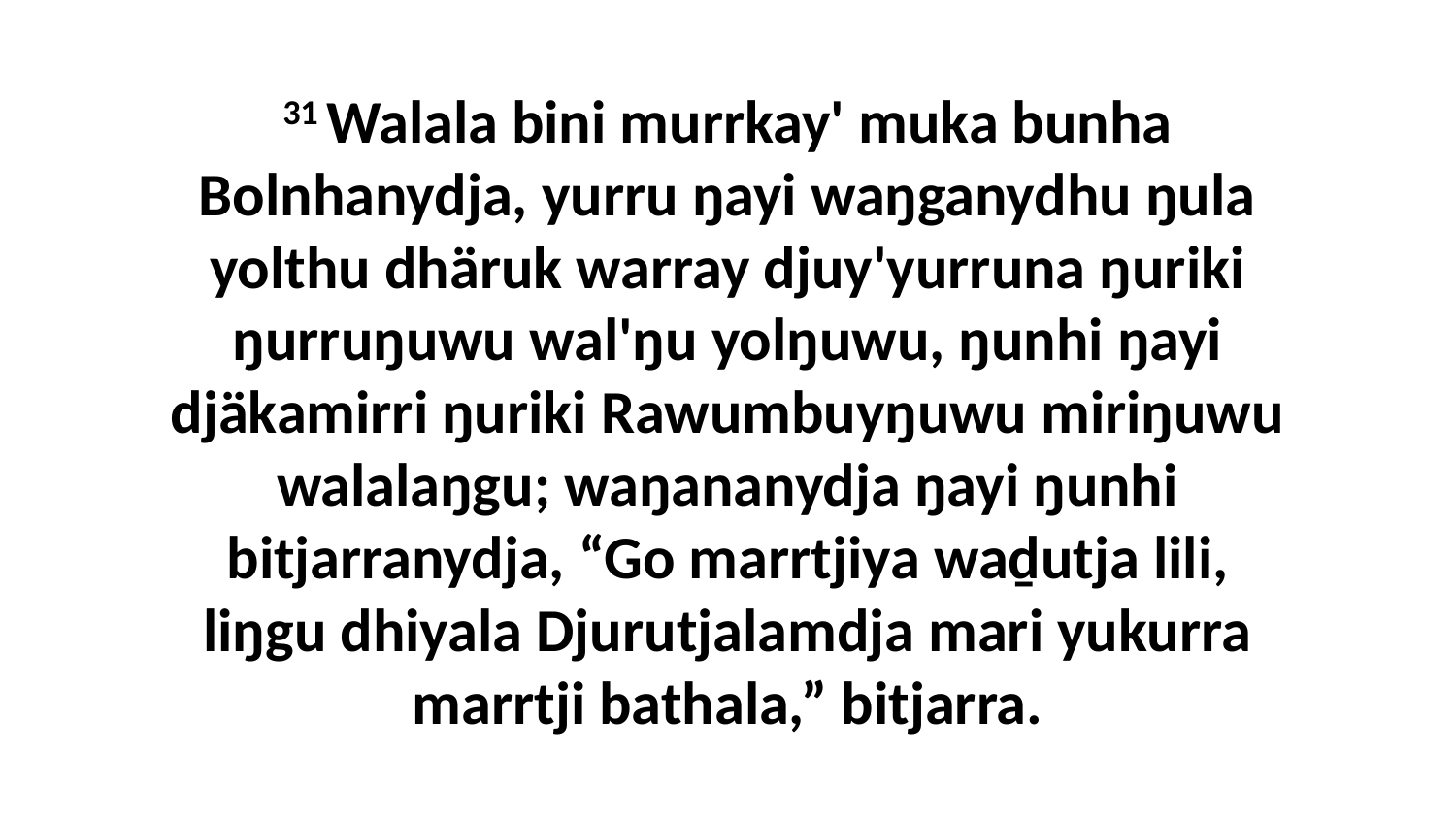

31 Walala bini murrkay' muka bunha Bolnhanydja, yurru ŋayi waŋganydhu ŋula yolthu dhäruk warray djuy'yurruna ŋuriki ŋurruŋuwu wal'ŋu yolŋuwu, ŋunhi ŋayi djäkamirri ŋuriki Rawumbuyŋuwu miriŋuwu walalaŋgu; waŋananydja ŋayi ŋunhi bitjarranydja, “Go marrtjiya waḏutja lili, liŋgu dhiyala Djurutjalamdja mari yukurra marrtji bathala,” bitjarra.